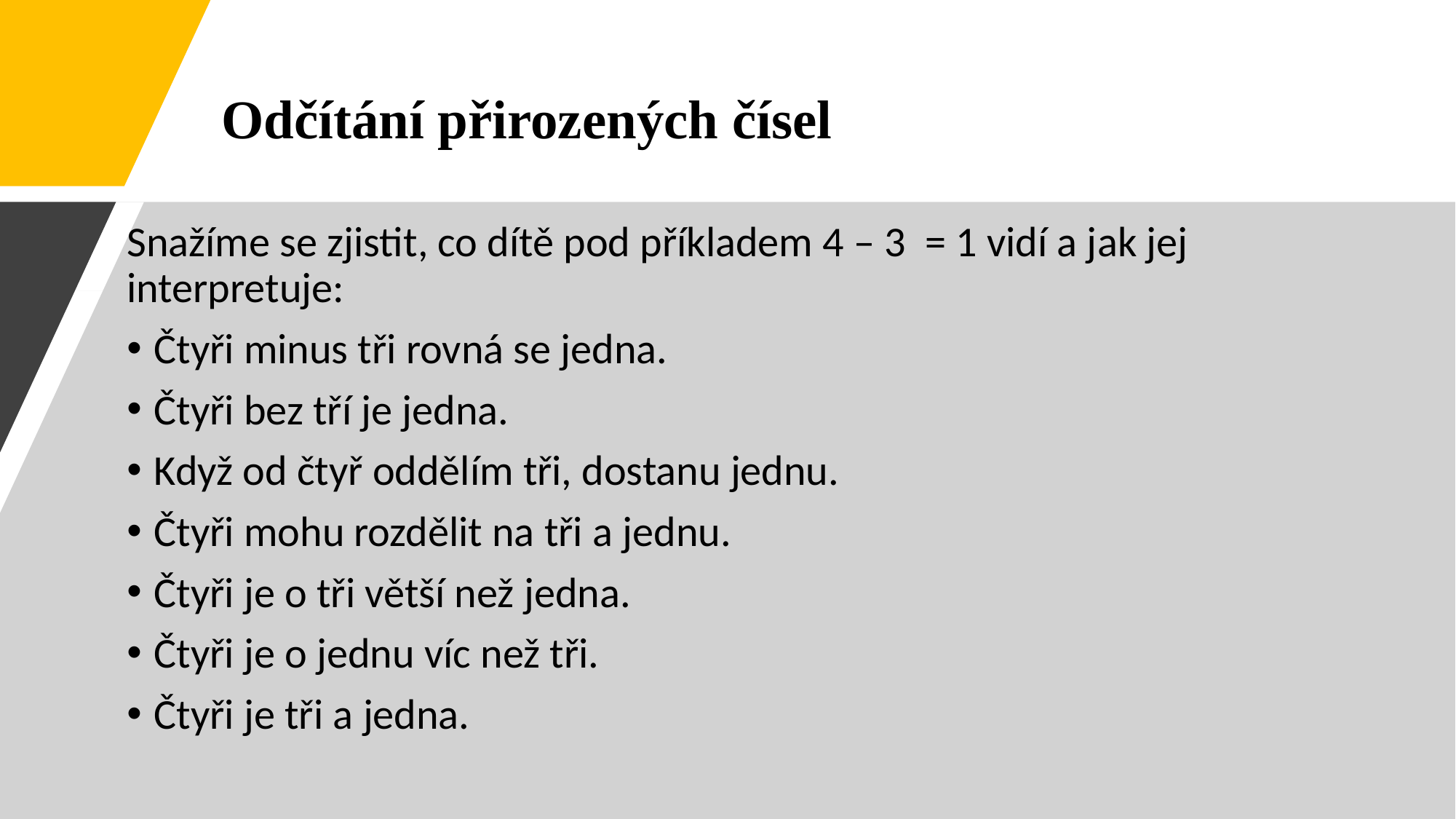

Odčítání přirozených čísel

Snažíme se zjistit, co dítě pod příkladem 4 – 3  = 1 vidí a jak jej interpretuje:
Čtyři minus tři rovná se jedna.
Čtyři bez tří je jedna.
Když od čtyř oddělím tři, dostanu jednu.
Čtyři mohu rozdělit na tři a jednu.
Čtyři je o tři větší než jedna.
Čtyři je o jednu víc než tři.
Čtyři je tři a jedna.